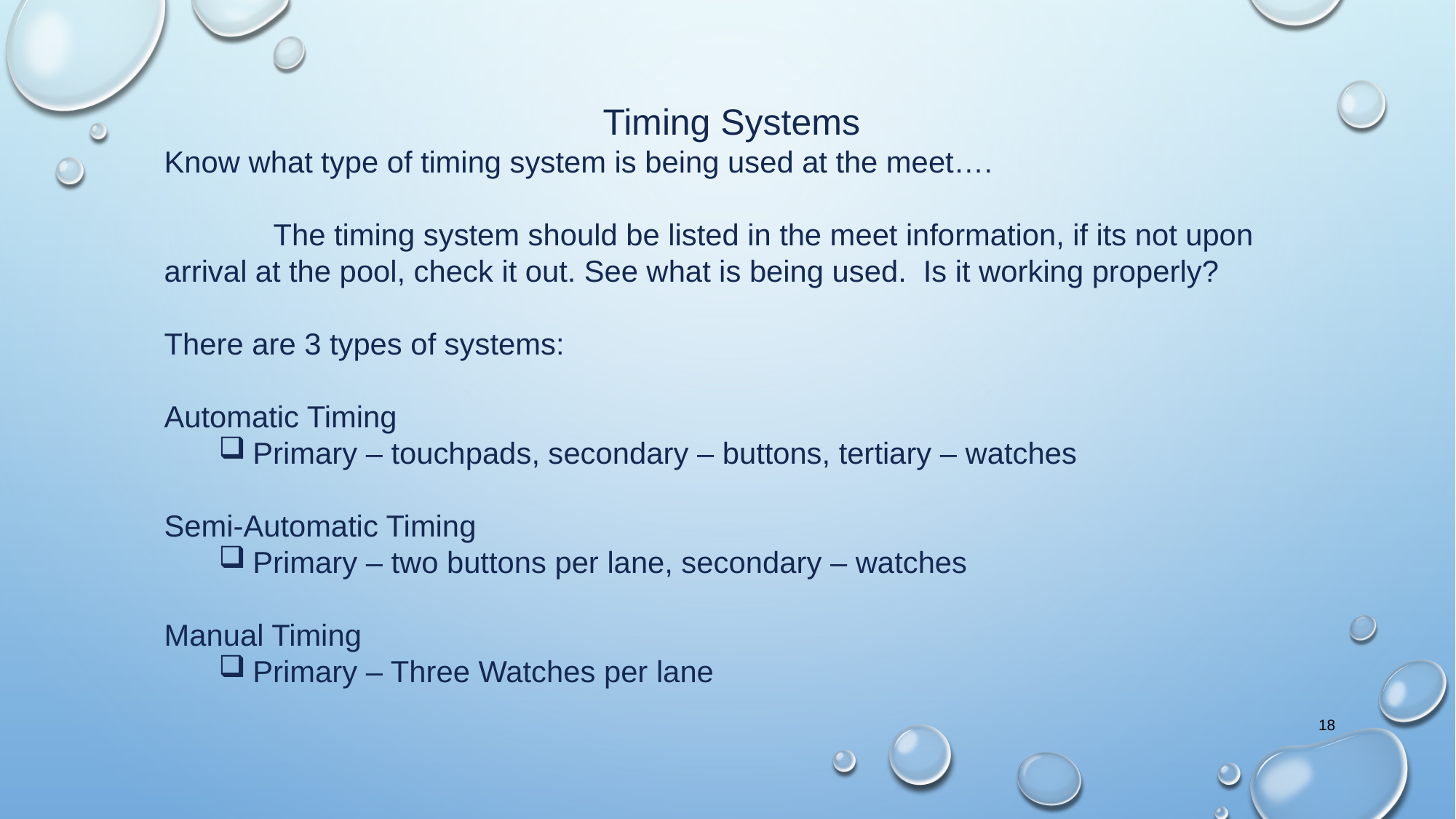

Timing Systems
Know what type of timing system is being used at the meet….

	The timing system should be listed in the meet information, if its not upon arrival at the pool, check it out. See what is being used.  Is it working properly?

There are 3 types of systems:

Automatic Timing
Primary – touchpads, secondary – buttons, tertiary – watches

Semi-Automatic Timing
Primary – two buttons per lane, secondary – watches

Manual Timing
Primary – Three Watches per lane
18